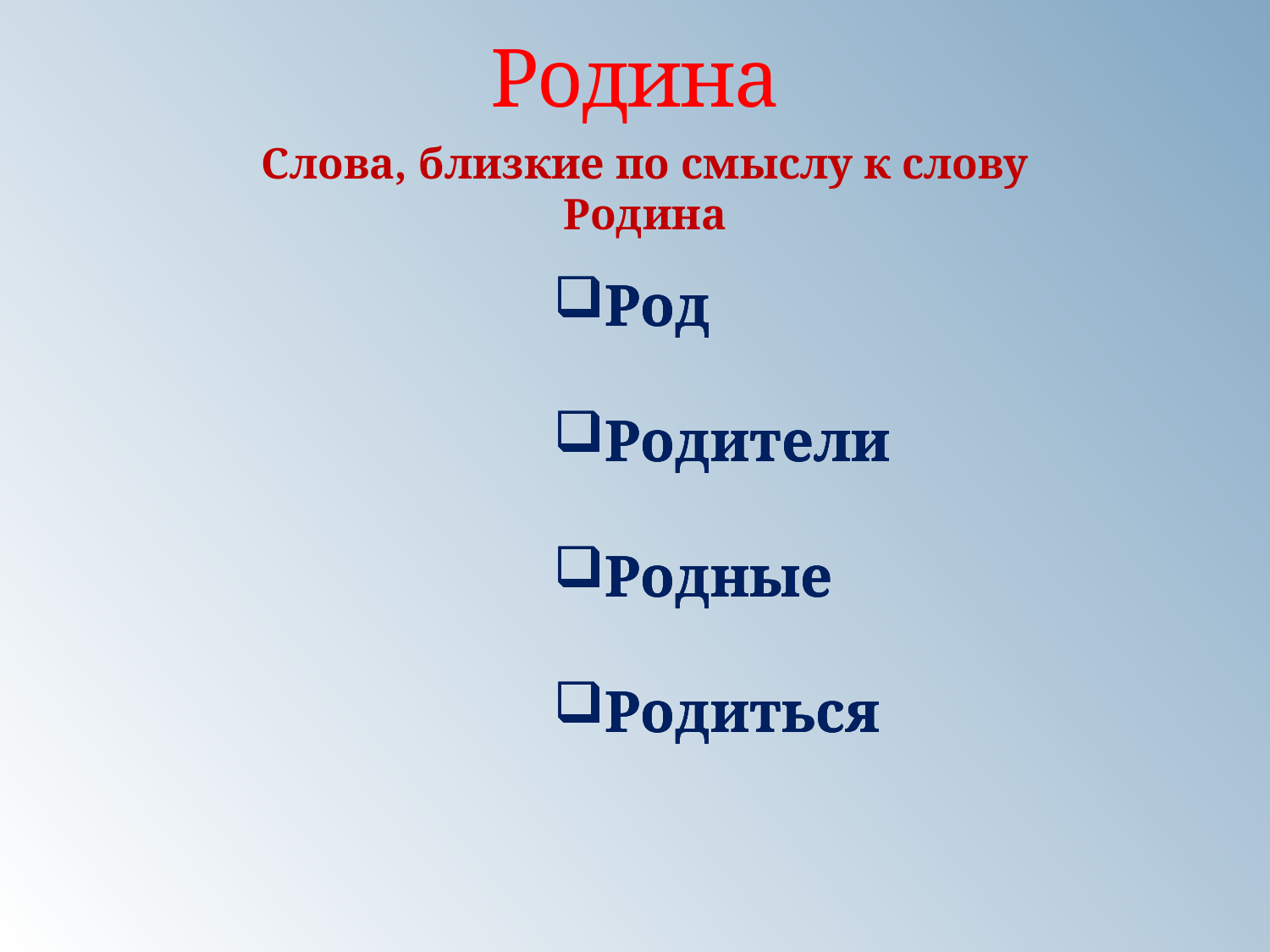

# Родина
Слова, близкие по смыслу к слову Родина
Род
Родители
Родные
Родиться
Род
Родители
Родные
Родиться
Род
Родители
Родные
Родиться